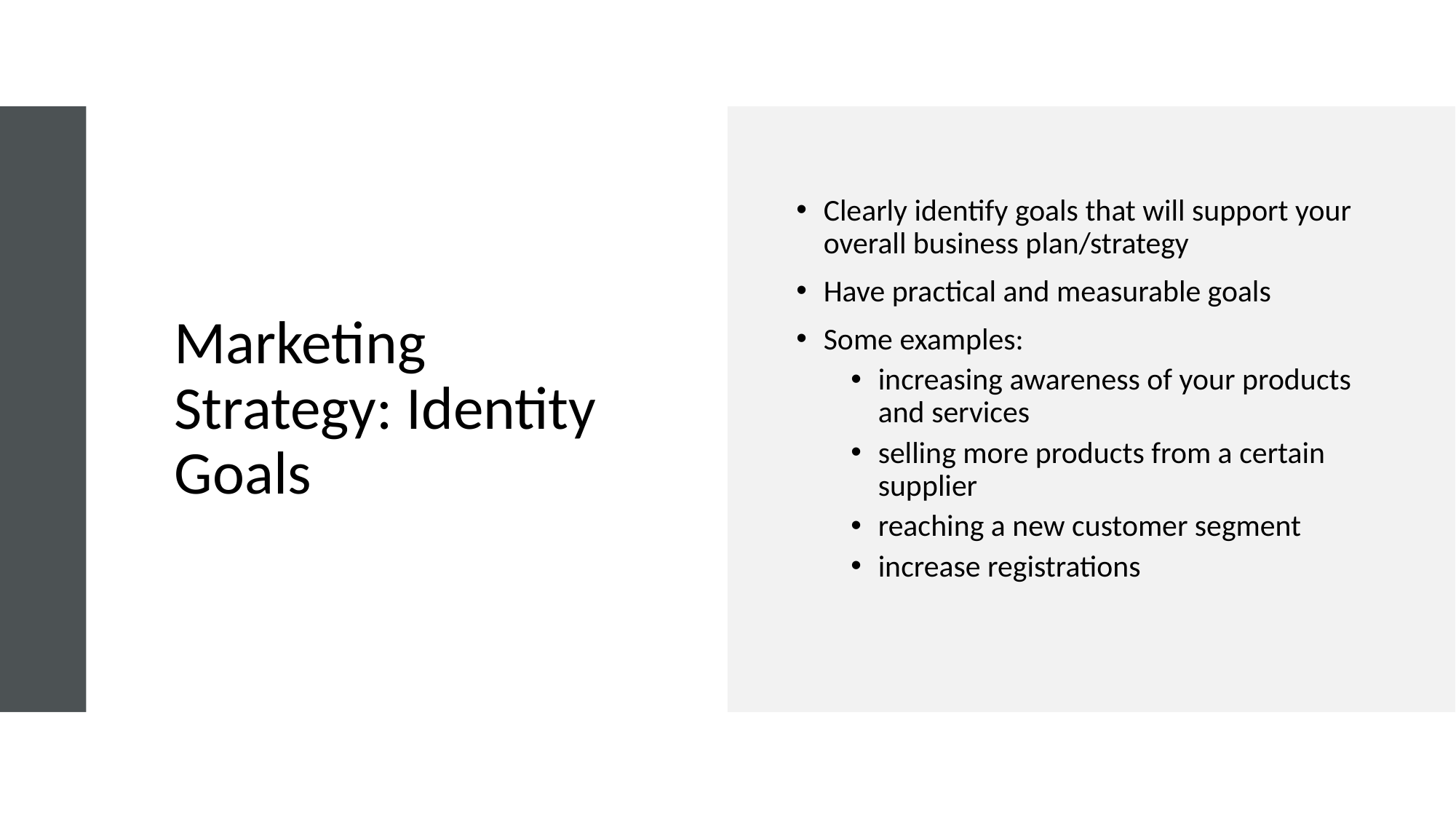

# Marketing Strategy: Identity Goals
Clearly identify goals that will support your overall business plan/strategy
Have practical and measurable goals
Some examples:
increasing awareness of your products and services
selling more products from a certain supplier
reaching a new customer segment
increase registrations